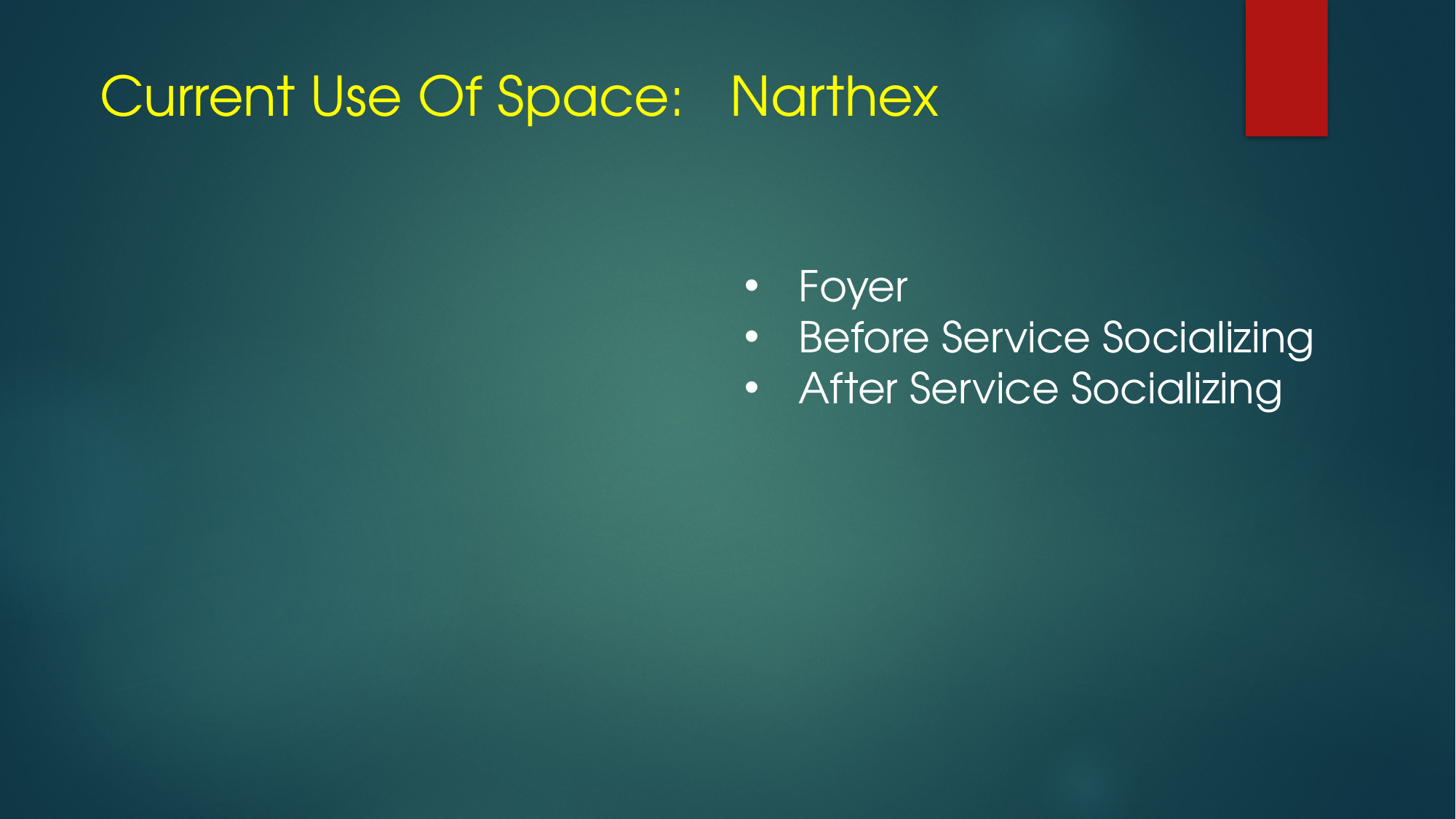

Current Use Of Space:   Narthex

Foyer
Before Service Socializing
After Service Socializing